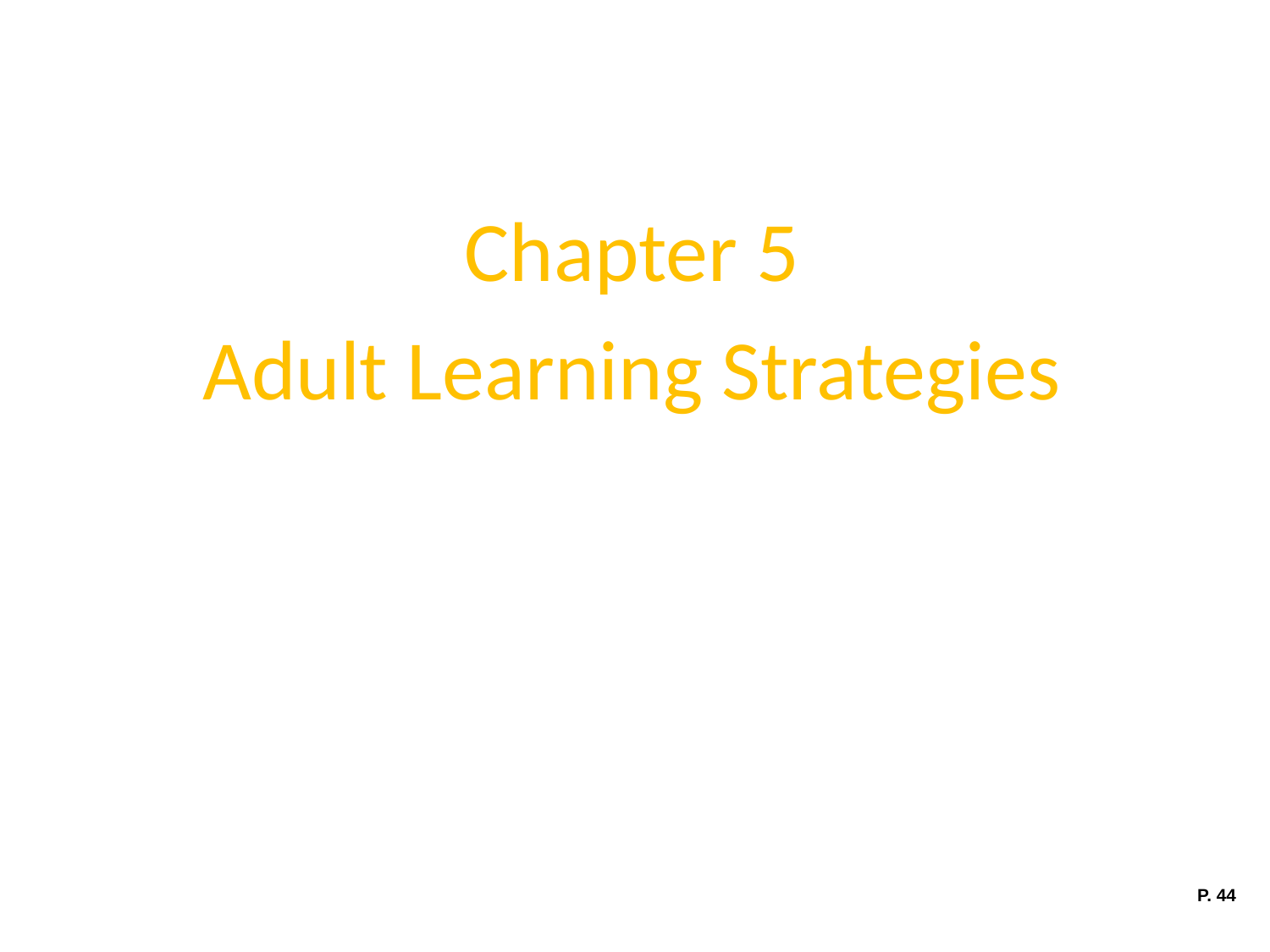

Chapter 5
Adult Learning Strategies

P. 44